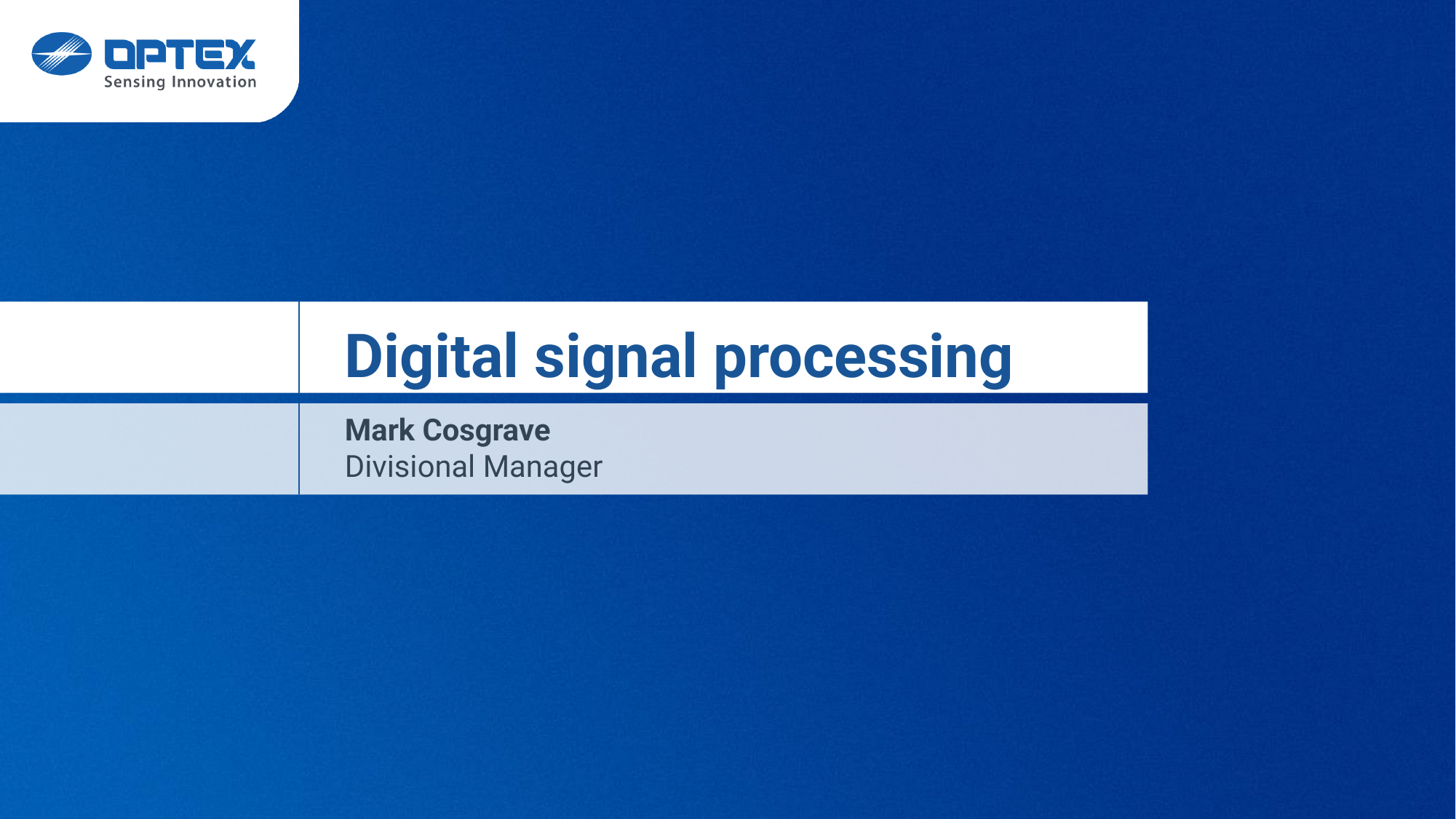

# Digital signal processing
Mark Cosgrave
Divisional Manager